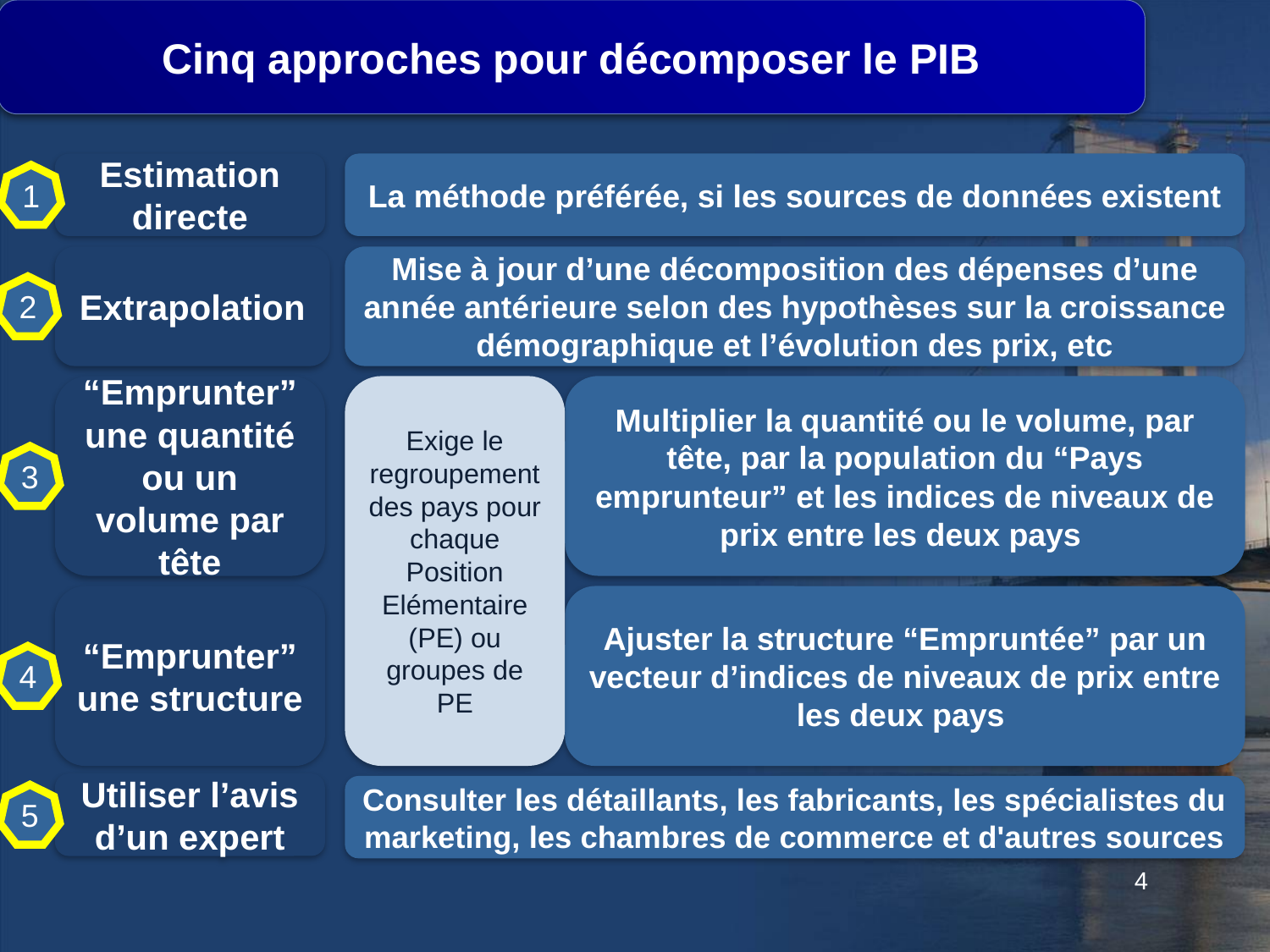

Cinq approches pour décomposer le PIB
Estimation directe
La méthode préférée, si les sources de données existent
1
Extrapolation
Mise à jour d’une décomposition des dépenses d’une année antérieure selon des hypothèses sur la croissance démographique et l’évolution des prix, etc
2
“Emprunter” une quantité ou un volume par tête
Exige le regroupement des pays pour chaque Position Elémentaire (PE) ou groupes de PE
Multiplier la quantité ou le volume, par tête, par la population du “Pays emprunteur” et les indices de niveaux de prix entre les deux pays
3
“Emprunter” une structure
Ajuster la structure “Empruntée” par un vecteur d’indices de niveaux de prix entre les deux pays
4
Utiliser l’avis d’un expert
Consulter les détaillants, les fabricants, les spécialistes du marketing, les chambres de commerce et d'autres sources
5
4